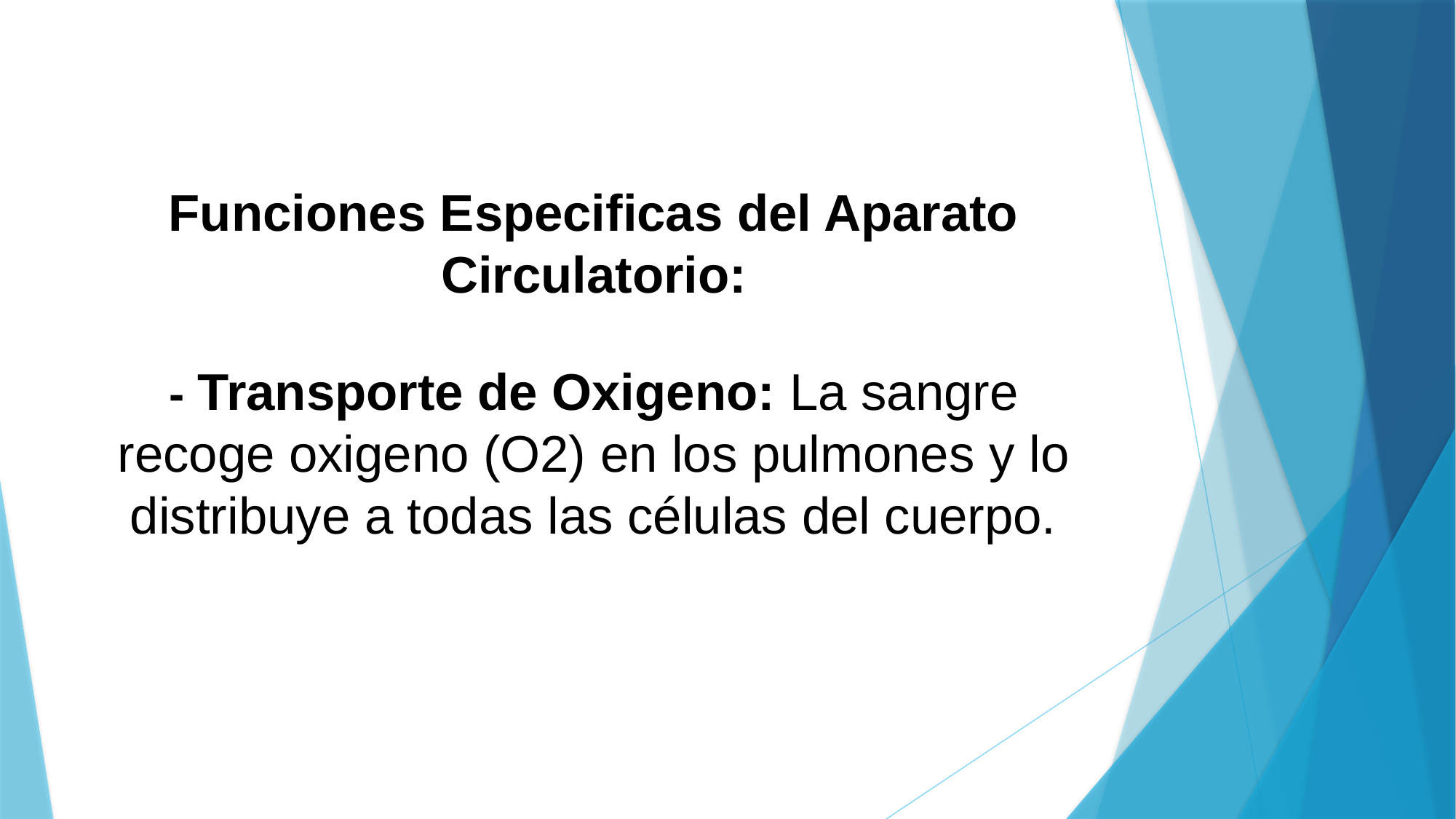

# Funciones Especificas del Aparato Circulatorio: - Transporte de Oxigeno: La sangre recoge oxigeno (O2) en los pulmones y lo distribuye a todas las células del cuerpo.